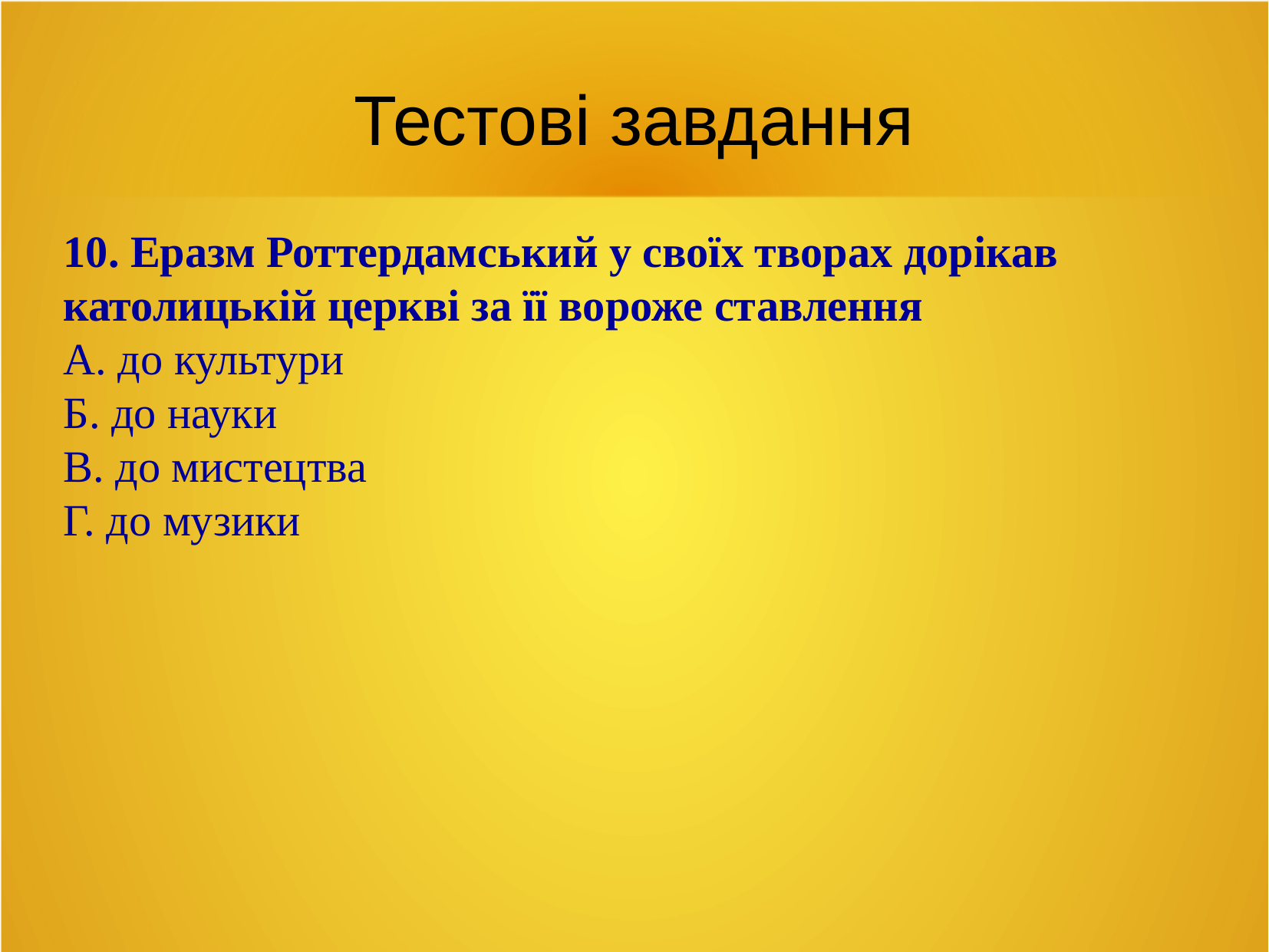

Тестові завдання

10. Еразм Роттердамський у своїх творах дорікав католицькій церкві за її вороже ставлення
А. до культури
Б. до науки
В. до мистецтва
Г. до музики